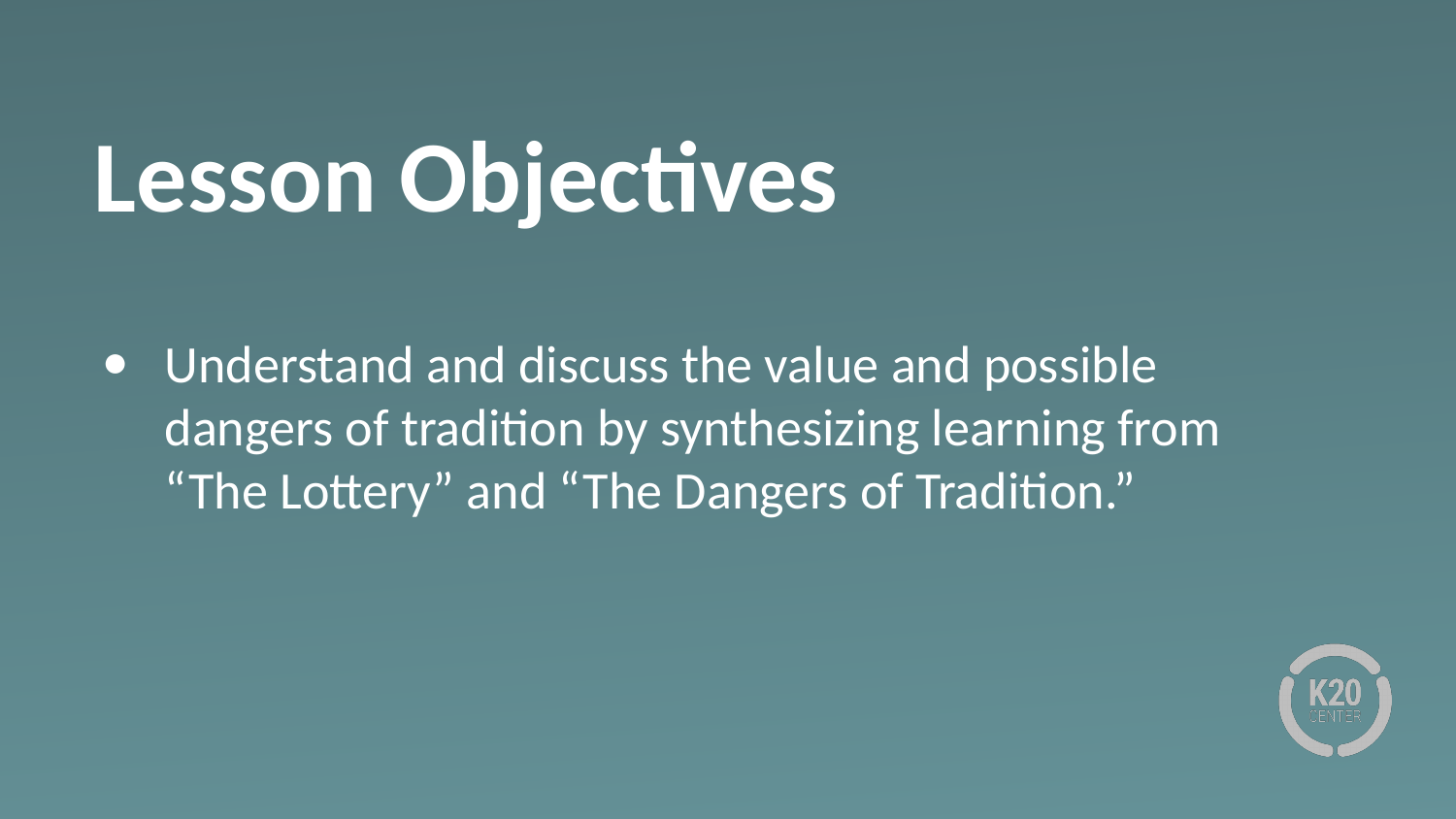

# Lesson Objectives
Understand and discuss the value and possible dangers of tradition by synthesizing learning from “The Lottery” and “The Dangers of Tradition.”